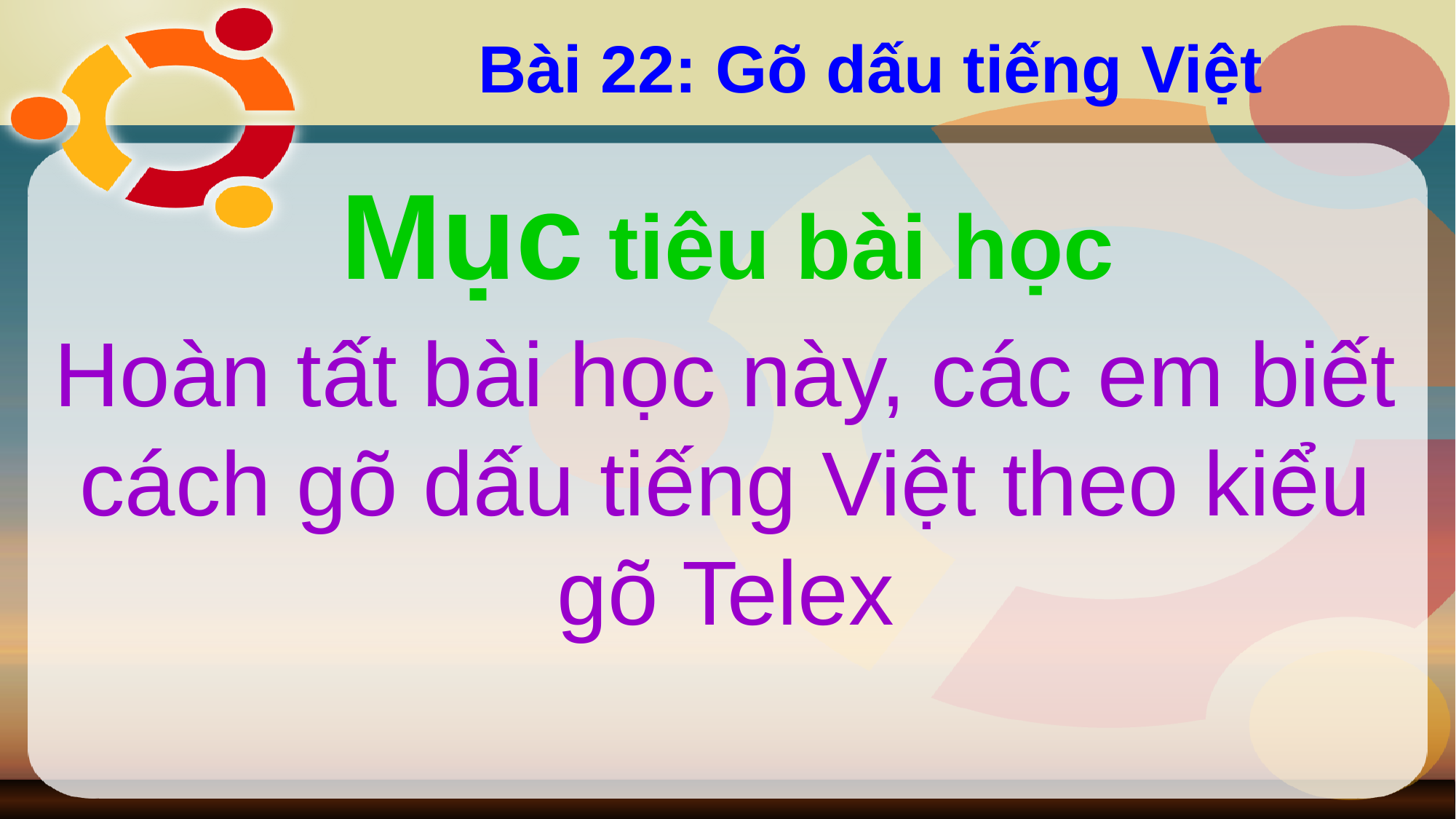

# Bài 22: Gõ dấu tiếng Việt
Mục tiêu bài học
Hoàn tất bài học này, các em biết cách gõ dấu tiếng Việt theo kiểu gõ Telex